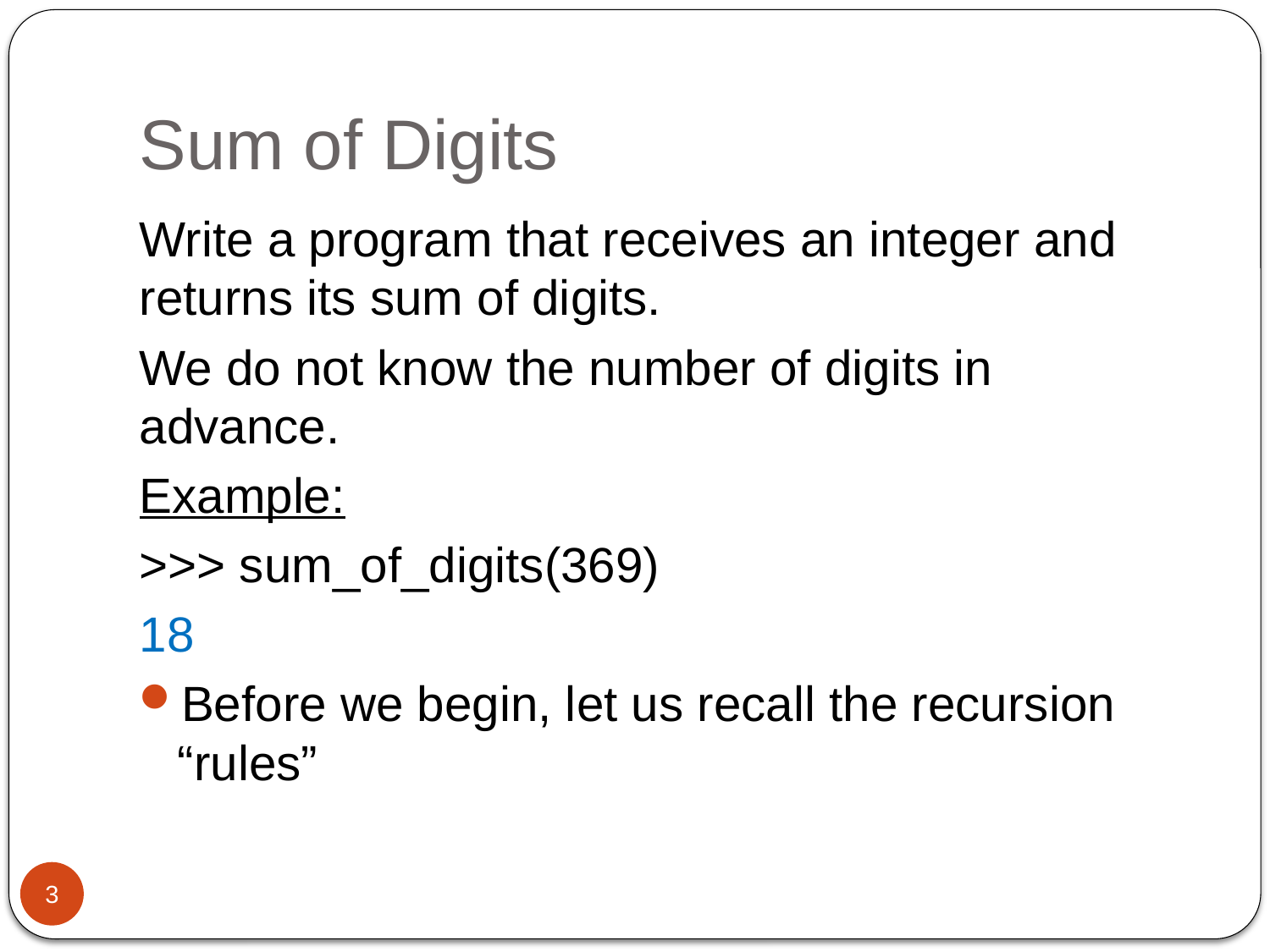

# Sum of Digits
Write a program that receives an integer and returns its sum of digits.
We do not know the number of digits in advance.
Example:
>>> sum_of_digits(369)
18
Before we begin, let us recall the recursion “rules”

3